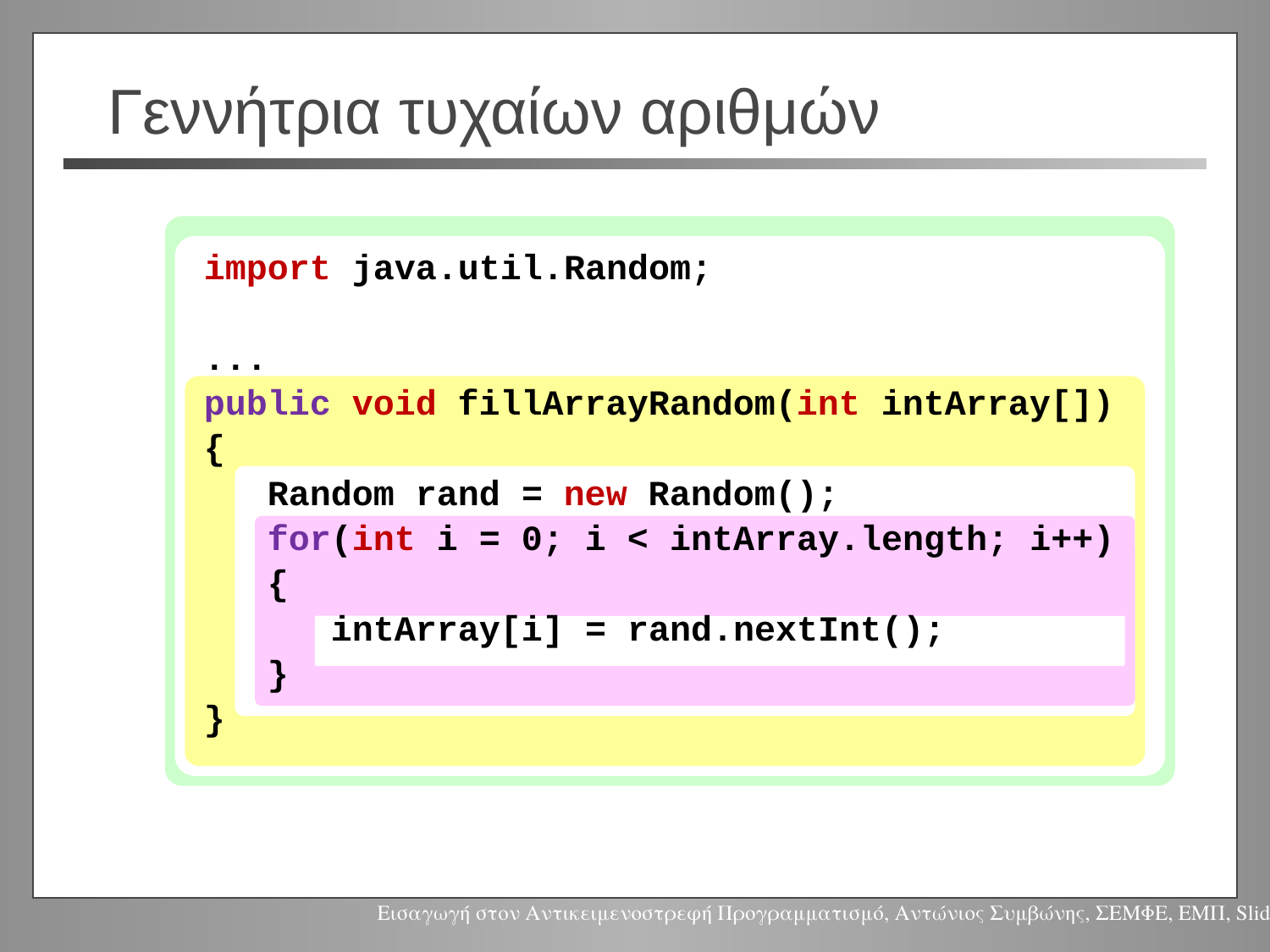

# Γεννήτρια τυχαίων αριθμών

import java.util.Random;

...
public void fillArrayRandom(int intArray[])
{
   Random rand = new Random();
   for(int i = 0; i < intArray.length; i++)
   {
      intArray[i] = rand.nextInt();
   }
}